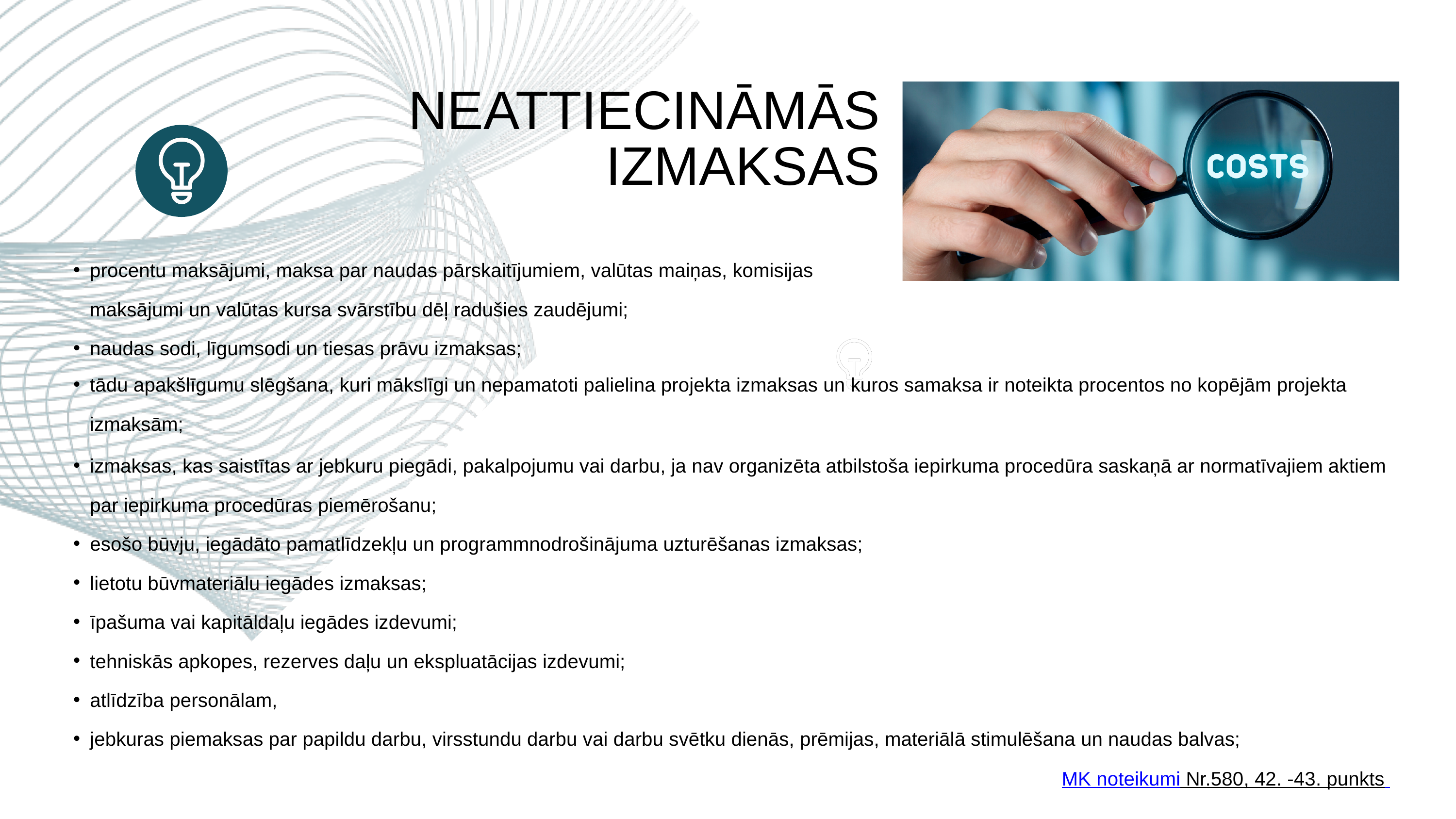

NEATTIECINĀMĀS IZMAKSAS

procentu maksājumi, maksa par naudas pārskaitījumiem, valūtas maiņas, komisijas maksājumi un valūtas kursa svārstību dēļ radušies zaudējumi;
naudas sodi, līgumsodi un tiesas prāvu izmaksas;

tādu apakšlīgumu slēgšana, kuri mākslīgi un nepamatoti palielina projekta izmaksas un kuros samaksa ir noteikta procentos no kopējām projekta izmaksām;
izmaksas, kas saistītas ar jebkuru piegādi, pakalpojumu vai darbu, ja nav organizēta atbilstoša iepirkuma procedūra saskaņā ar normatīvajiem aktiem par iepirkuma procedūras piemērošanu;
esošo būvju, iegādāto pamatlīdzekļu un programmnodrošinājuma uzturēšanas izmaksas;
lietotu būvmateriālu iegādes izmaksas;
īpašuma vai kapitāldaļu iegādes izdevumi;
tehniskās apkopes, rezerves daļu un ekspluatācijas izdevumi;
atlīdzība personālam,
jebkuras piemaksas par papildu darbu, virsstundu darbu vai darbu svētku dienās, prēmijas, materiālā stimulēšana un naudas balvas;
MK noteikumi Nr.580, 42. -43. punkts